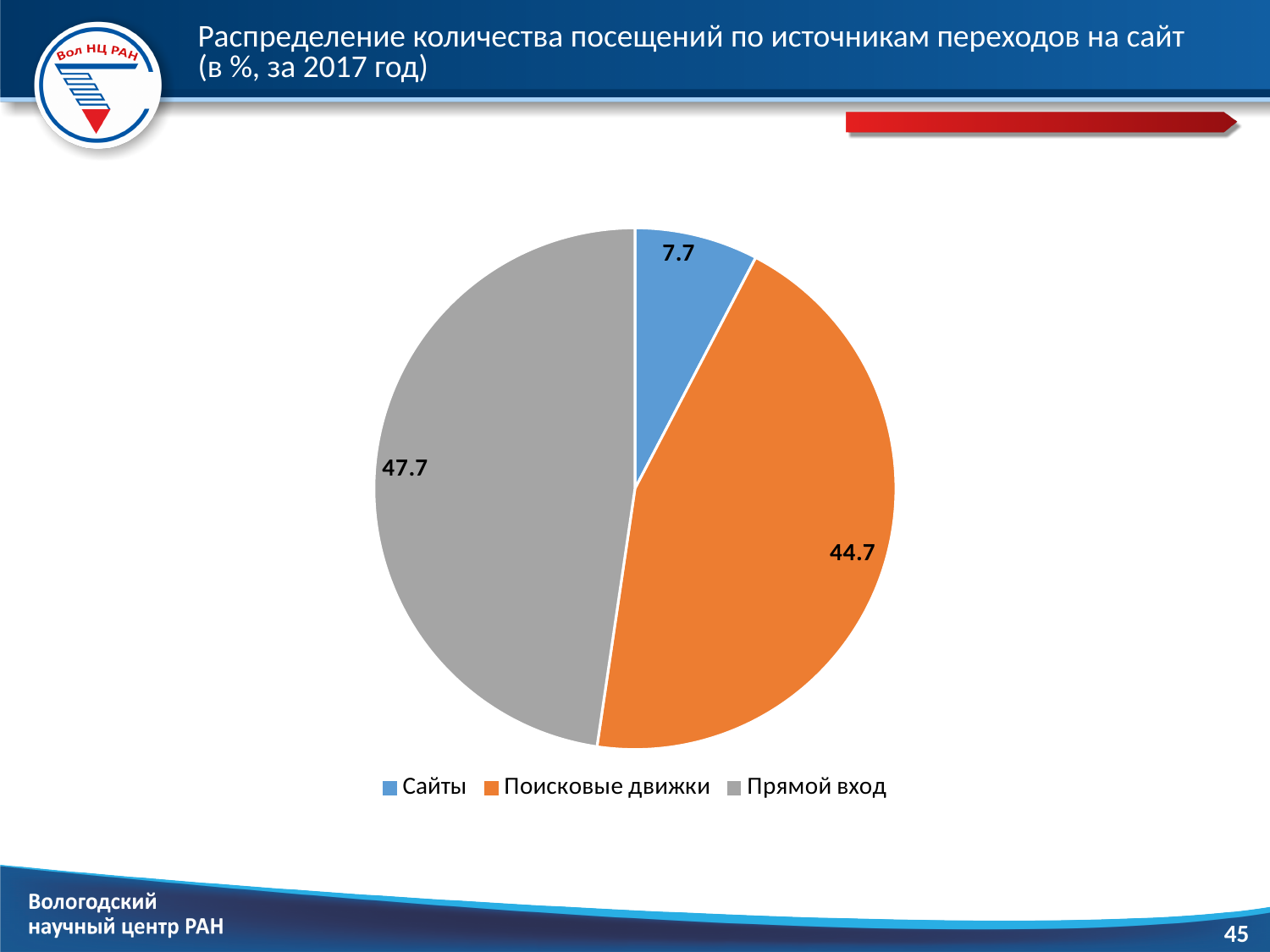

# Распределение количества посещений по источникам переходов на сайт (в %, за 2017 год)

### Chart

| Category |  |
|---|---|
| Сайты | 7.666430129569765 |
| Поисковые движки | 44.66017503745171 |
| Прямой вход | 47.67339483297853 |
45